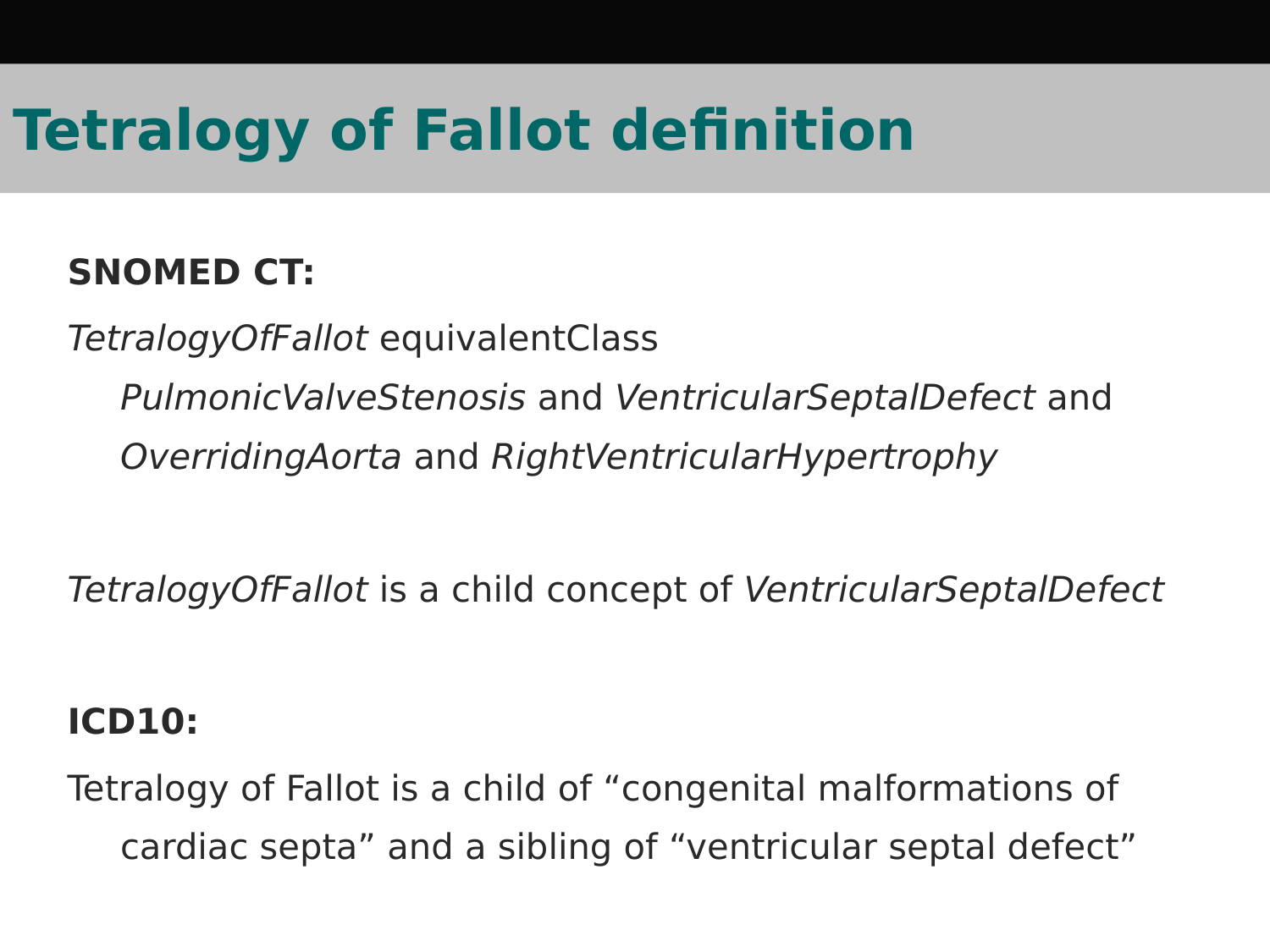

# Tetralogy of Fallot definition
SNOMED CT:
TetralogyOfFallot equivalentClass
PulmonicValveStenosis and VentricularSeptalDefect and
OverridingAorta and RightVentricularHypertrophy

TetralogyOfFallot is a child concept of VentricularSeptalDefect

ICD10:
Tetralogy of Fallot is a child of “congenital malformations of cardiac septa” and a sibling of “ventricular septal defect”